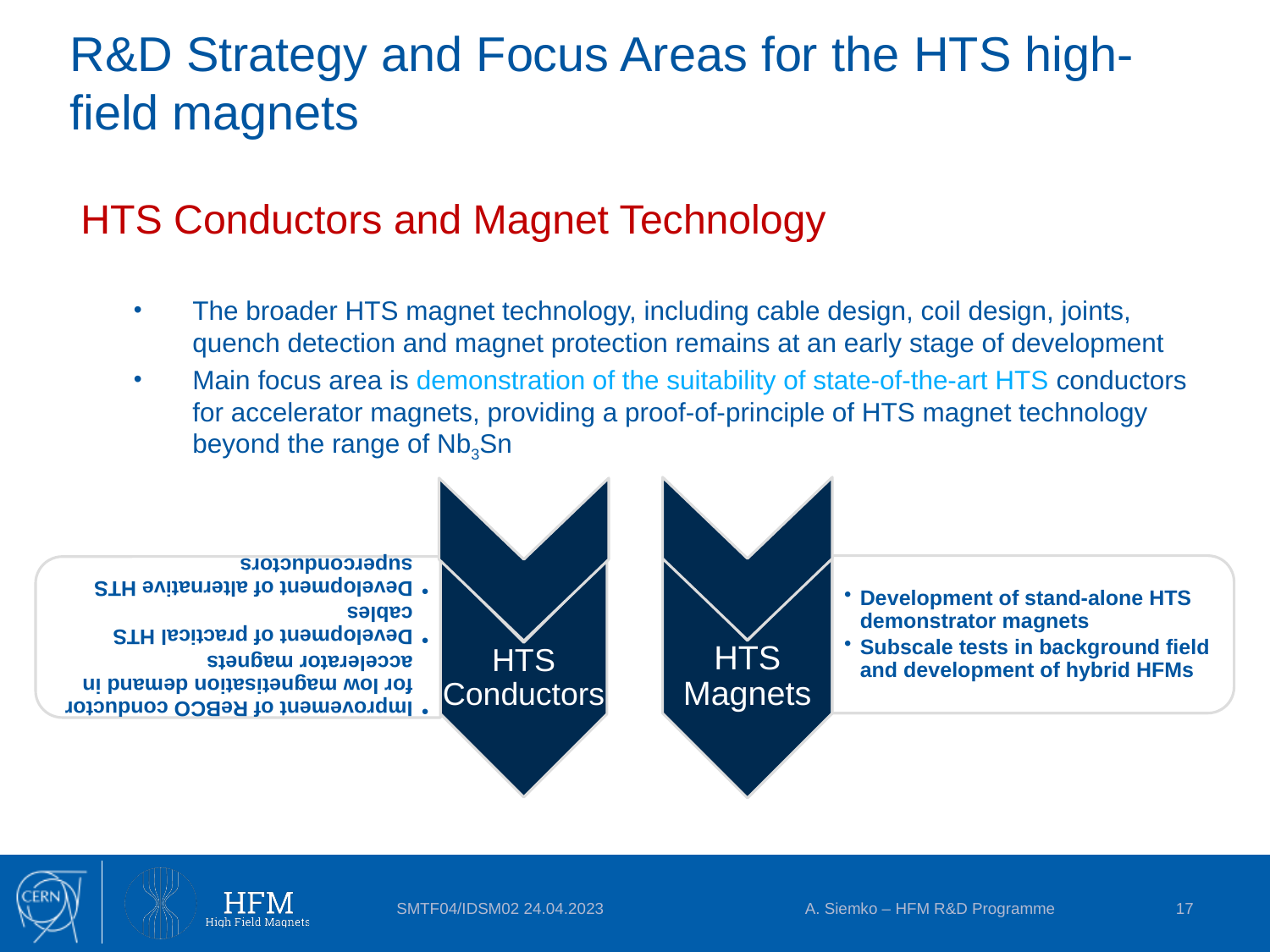

# R&D Strategy and Focus Areas for the HTS high-field magnets
HTS Conductors and Magnet Technology

The broader HTS magnet technology, including cable design, coil design, joints, quench detection and magnet protection remains at an early stage of development
Main focus area is demonstration of the suitability of state-of-the-art HTS conductors for accelerator magnets, providing a proof-of-principle of HTS magnet technology beyond the range of Nb3Sn

HTS Conductors
Improvement of ReBCO conductor for low magnetisation demand in accelerator magnets
Development of practical HTS cables
Development of alternative HTS superconductors
HTS Magnets
Development of stand-alone HTS demonstrator magnets
Subscale tests in background field and development of hybrid HFMs
SMTF04/IDSM02 24.04.2023
A. Siemko – HFM R&D Programme
17